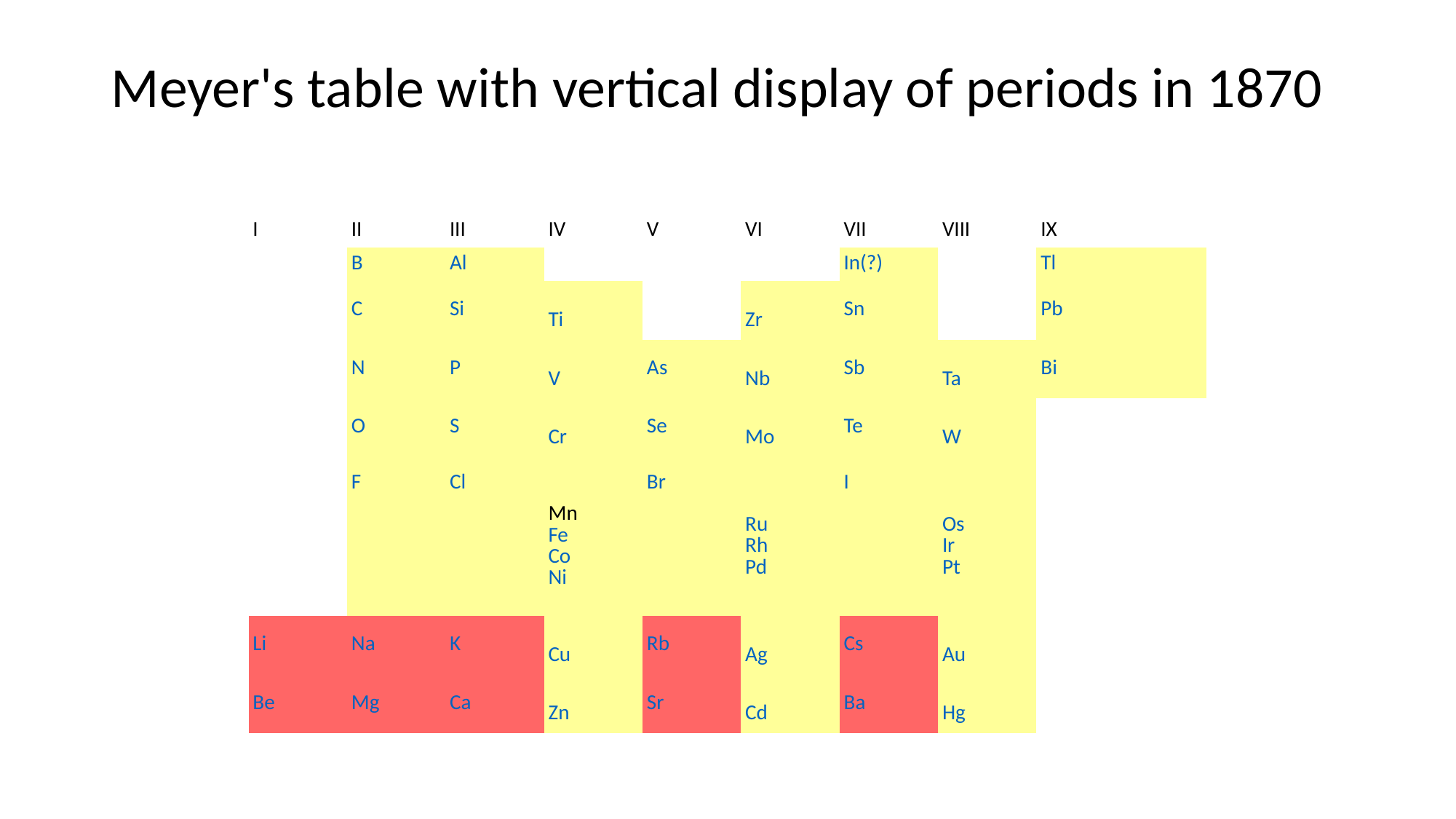

# Meyer's table with vertical display of periods in 1870
| I | II | III | IV | V | VI | VII | VIII | IX |
| --- | --- | --- | --- | --- | --- | --- | --- | --- |
|  | B | Al |  |  |  | In(?) |  | Tl |
|  | C | Si | Ti |  | Zr | Sn |  | Pb |
|  | N | P | V | As | Nb | Sb | Ta | Bi |
|  | O | S | Cr | Se | Mo | Те | W |  |
|  | F | Cl | Mn Fe Co Ni | Br | Ru Rh Pd | I | Os Ir Pt |  |
| Li | Na | K | Cu | Rb | Ag | Cs | Au |  |
| Be | Mg | Ca | Zn | Sr | Cd | Ba | Hg |  |